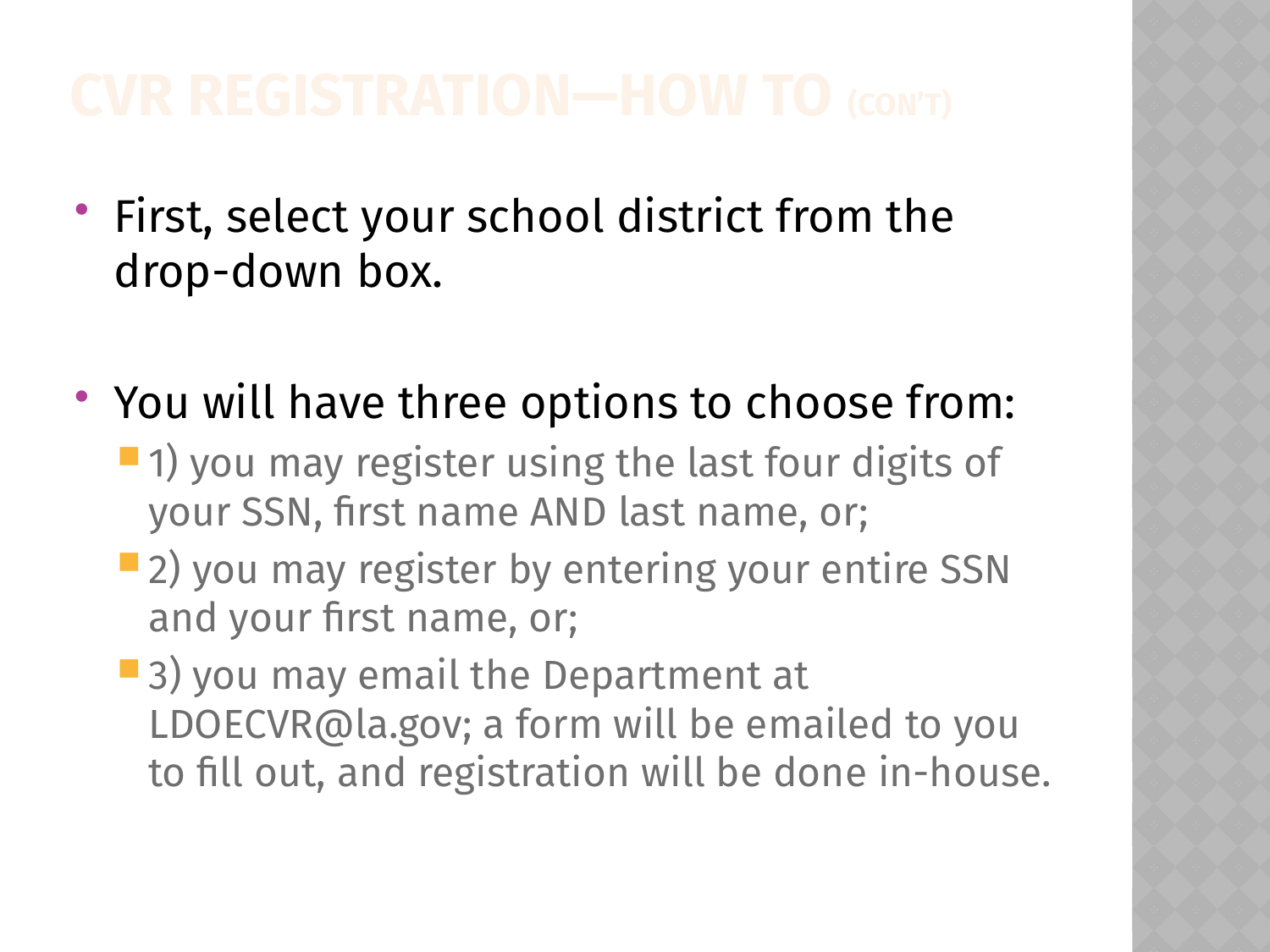

Cvr registration—how to (con’t)
First, select your school district from the drop-down box.

You will have three options to choose from:
1) you may register using the last four digits of your SSN, first name AND last name, or;
2) you may register by entering your entire SSN and your first name, or;
3) you may email the Department at LDOECVR@la.gov; a form will be emailed to you to fill out, and registration will be done in-house.